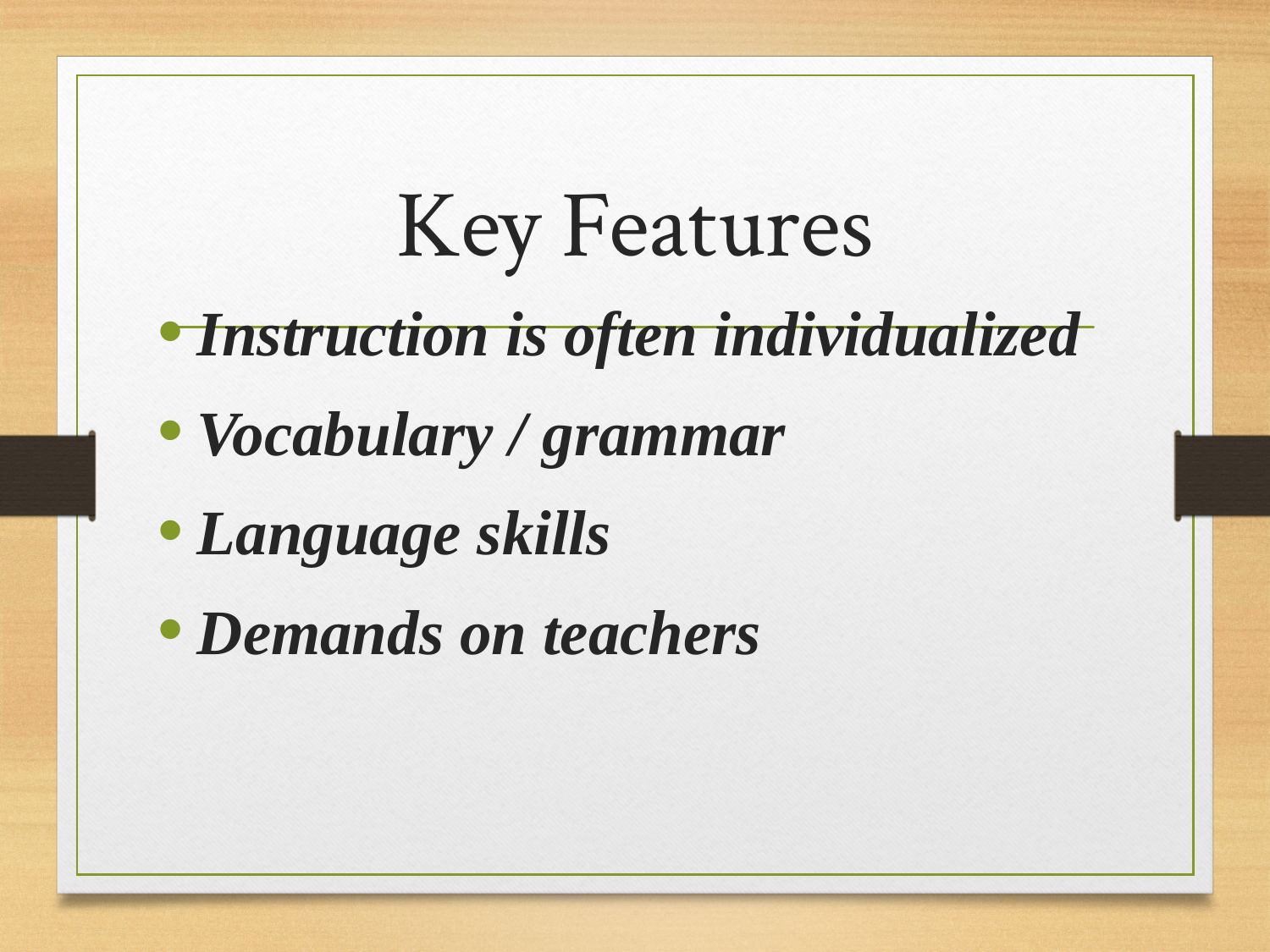

# Key Features
Instruction is often individualized
Vocabulary / grammar
Language skills
Demands on teachers